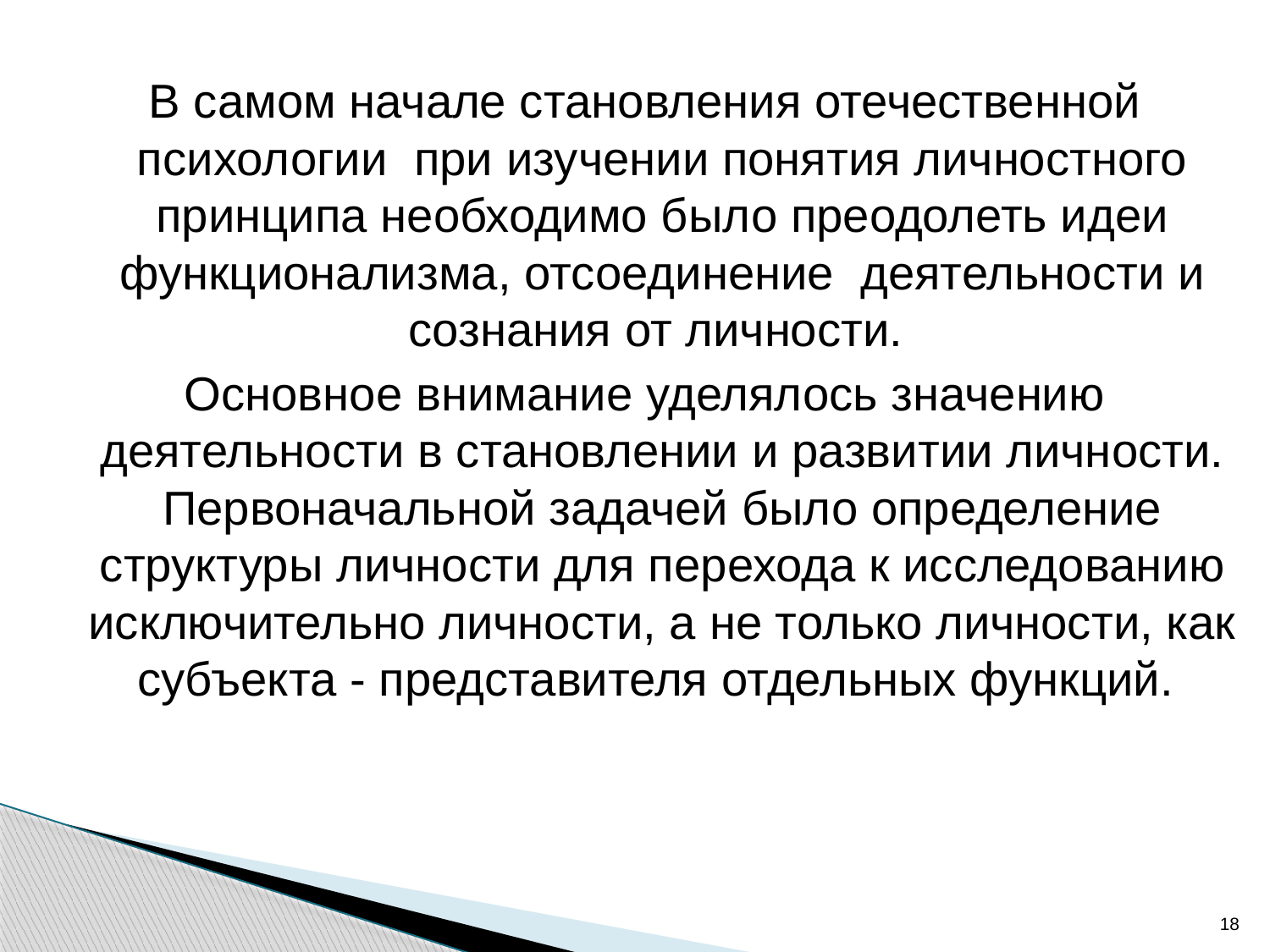

В самом начале становления отечественной психологии  при изучении понятия личностного принципа необходимо было преодолеть идеи функционализма, отсоединение  деятельности и сознания от личности.
Основное внимание уделялось значению деятельности в становлении и развитии личности. Первоначальной задачей было определение структуры личности для перехода к исследованию исключительно личности, а не только личности, как субъекта - представителя отдельных функций.
18